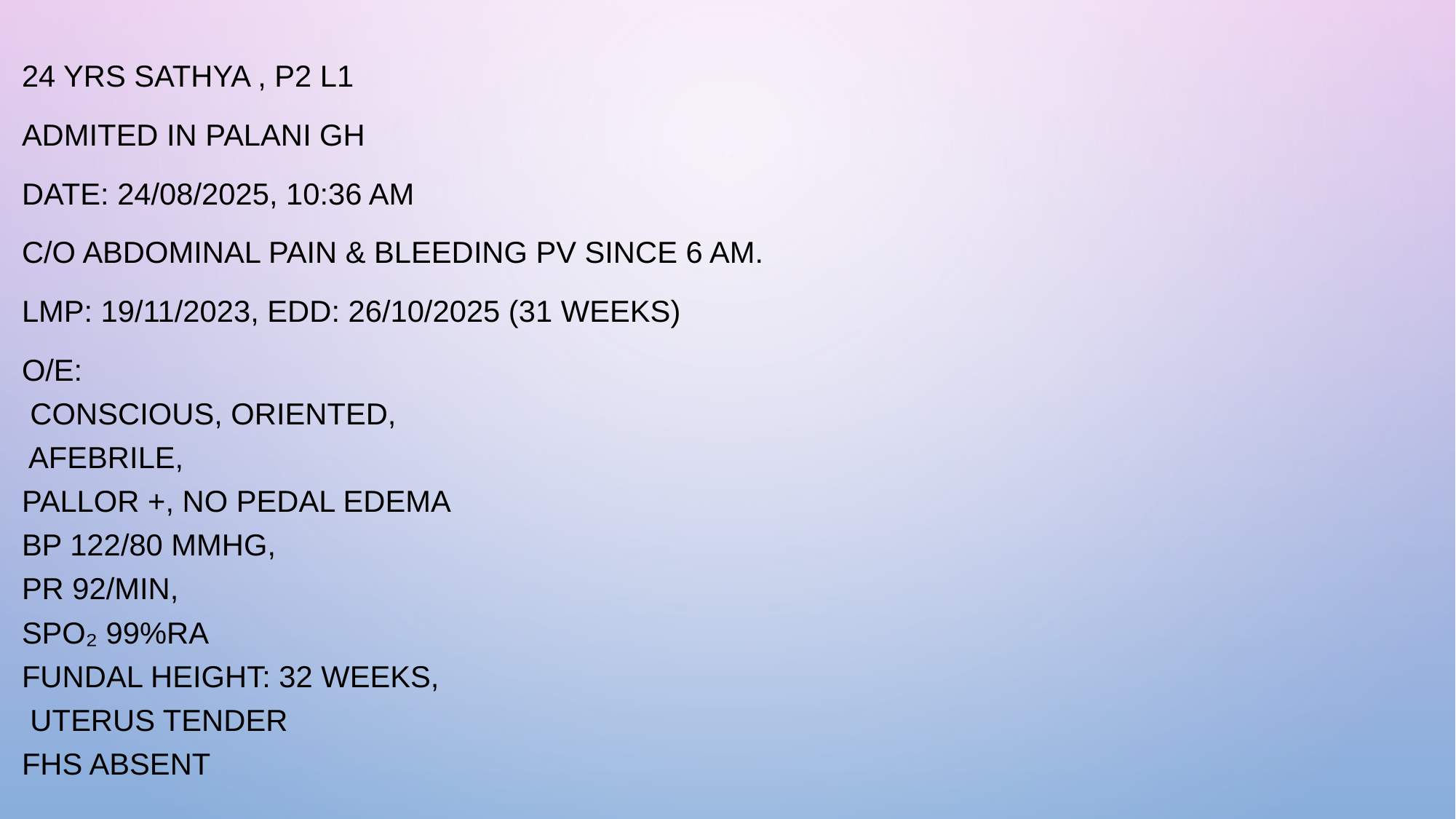

24 yrs Sathya , P2 L1
Admited in palani gh
Date: 24/08/2025, 10:36 AM
C/o abdominal pain & bleeding PV since 6 AM.
LMP: 19/11/2023, EDD: 26/10/2025 (31 weeks)
O/E:
 conscious, oriented,
 afebrile,
pallor +, no pedal edema
BP 122/80 mmHg,
PR 92/min,
SpO₂ 99%Ra
Fundal height: 32 weeks,
 uterus tender
FHS absent